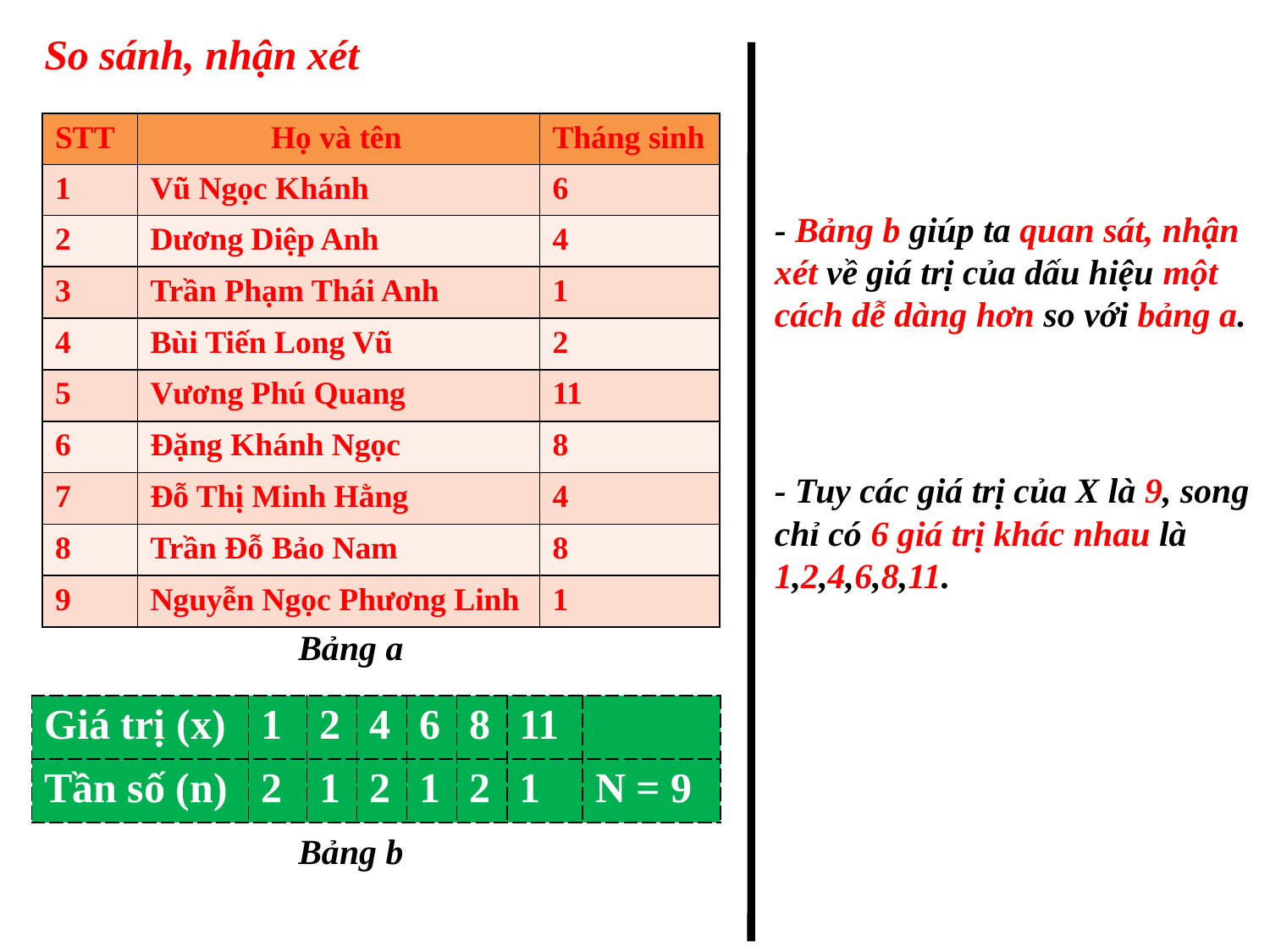

So sánh, nhận xét
| STT | Họ và tên | Tháng sinh |
| --- | --- | --- |
| 1 | Vũ Ngọc Khánh | 6 |
| 2 | Dương Diệp Anh | 4 |
| 3 | Trần Phạm Thái Anh | 1 |
| 4 | Bùi Tiến Long Vũ | 2 |
| 5 | Vương Phú Quang | 11 |
| 6 | Đặng Khánh Ngọc | 8 |
| 7 | Đỗ Thị Minh Hằng | 4 |
| 8 | Trần Đỗ Bảo Nam | 8 |
| 9 | Nguyễn Ngọc Phương Linh | 1 |
- Bảng b giúp ta quan sát, nhận xét về giá trị của dấu hiệu một cách dễ dàng hơn so với bảng a.
- Tuy các giá trị của X là 9, song chỉ có 6 giá trị khác nhau là 1,2,4,6,8,11.
Bảng a
| Giá trị (x) | 1 | 2 | 4 | 6 | 8 | 11 |  |
| --- | --- | --- | --- | --- | --- | --- | --- |
| Tần số (n) | 2 | 1 | 2 | 1 | 2 | 1 | N = 9 |
Bảng b